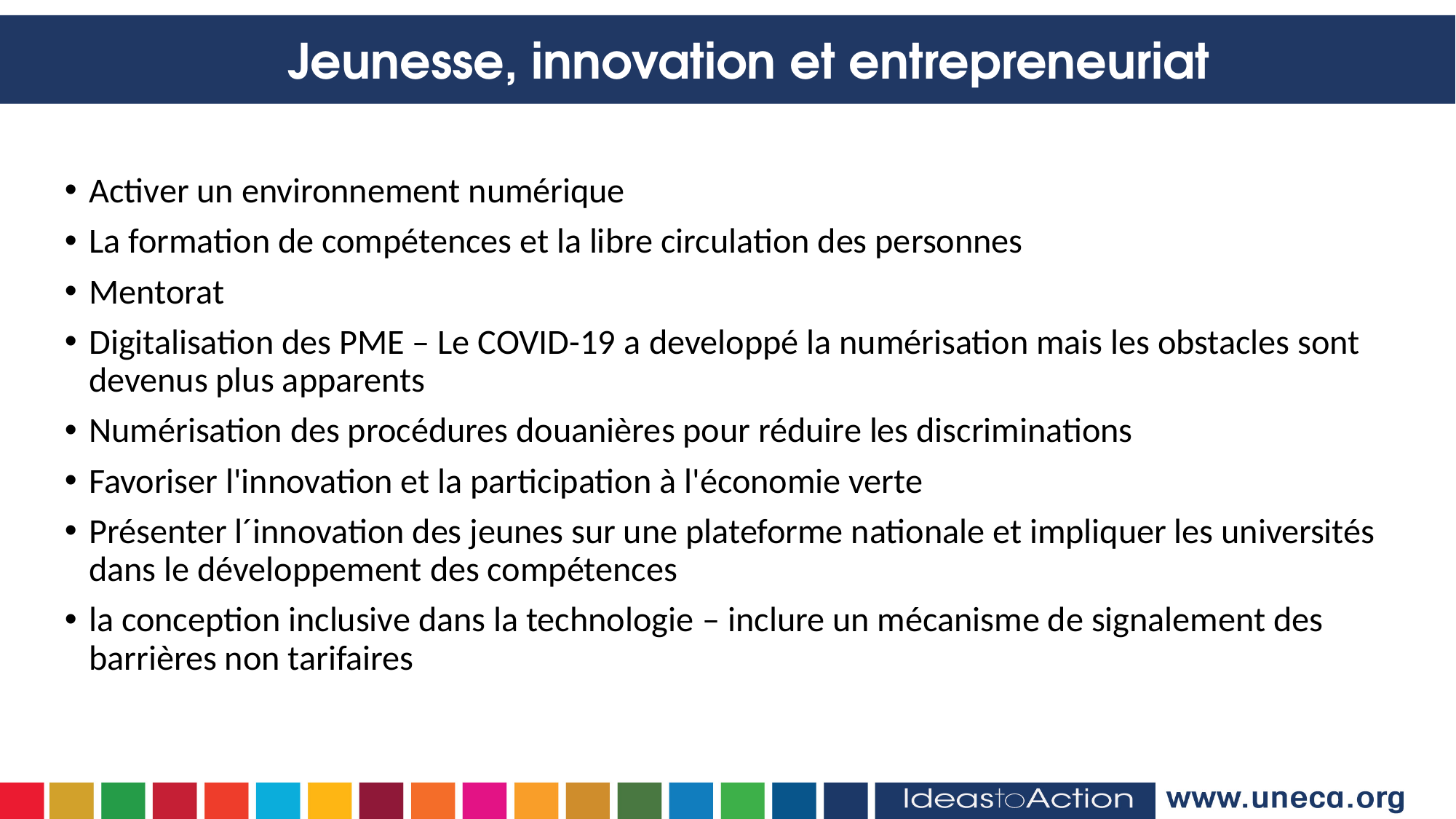

Jeunesse, innovation et entrepreneuriat
Activer un environnement numérique
La formation de compétences et la libre circulation des personnes
Mentorat
Digitalisation des PME – Le COVID-19 a developpé la numérisation mais les obstacles sont devenus plus apparents
Numérisation des procédures douanières pour réduire les discriminations
Favoriser l'innovation et la participation à l'économie verte
Présenter l´innovation des jeunes sur une plateforme nationale et impliquer les universités dans le développement des compétences
la conception inclusive dans la technologie – inclure un mécanisme de signalement des barrières non tarifaires